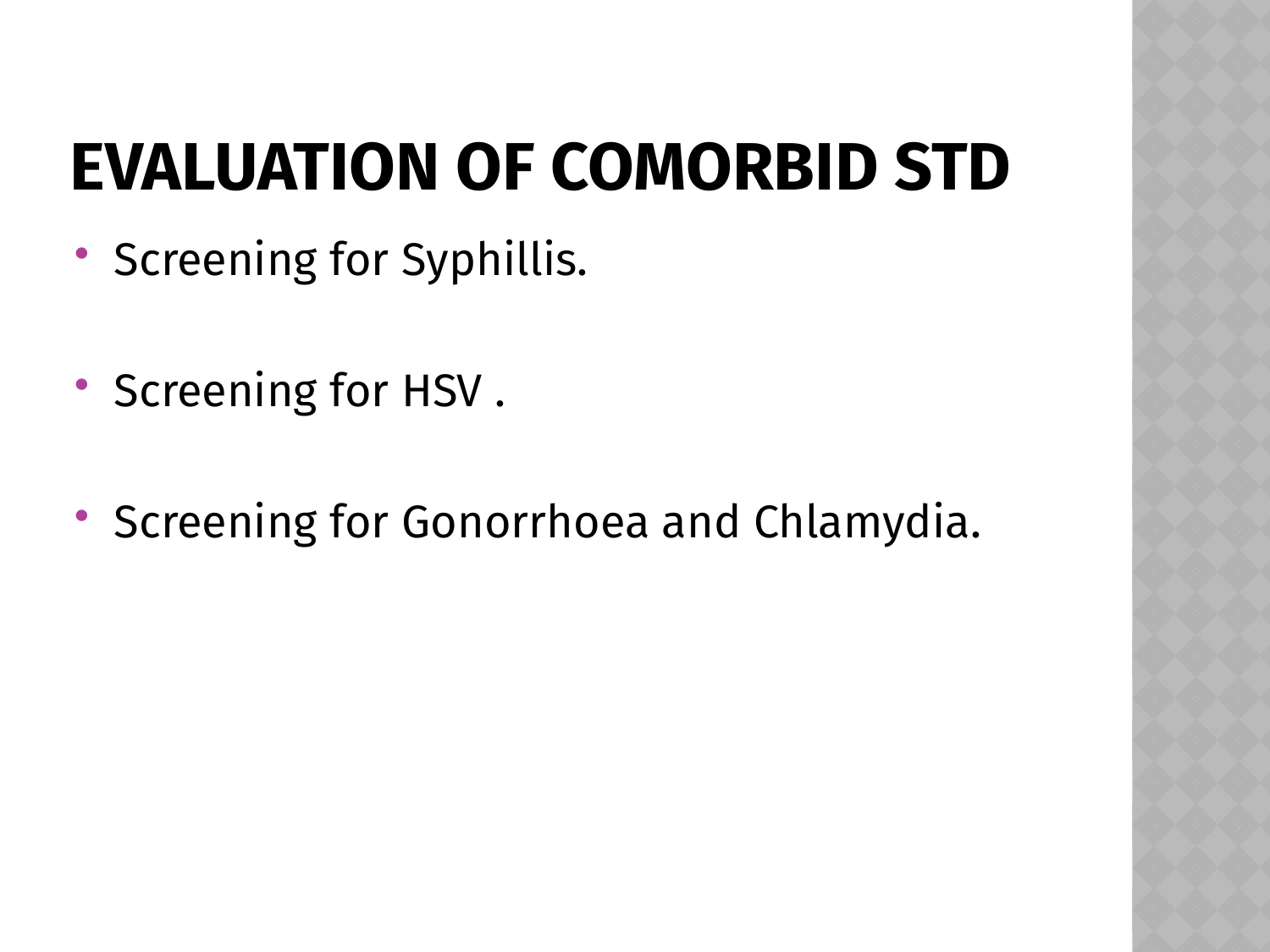

# Evaluation of comorbid STD
Screening for Syphillis.

Screening for HSV .

Screening for Gonorrhoea and Chlamydia.